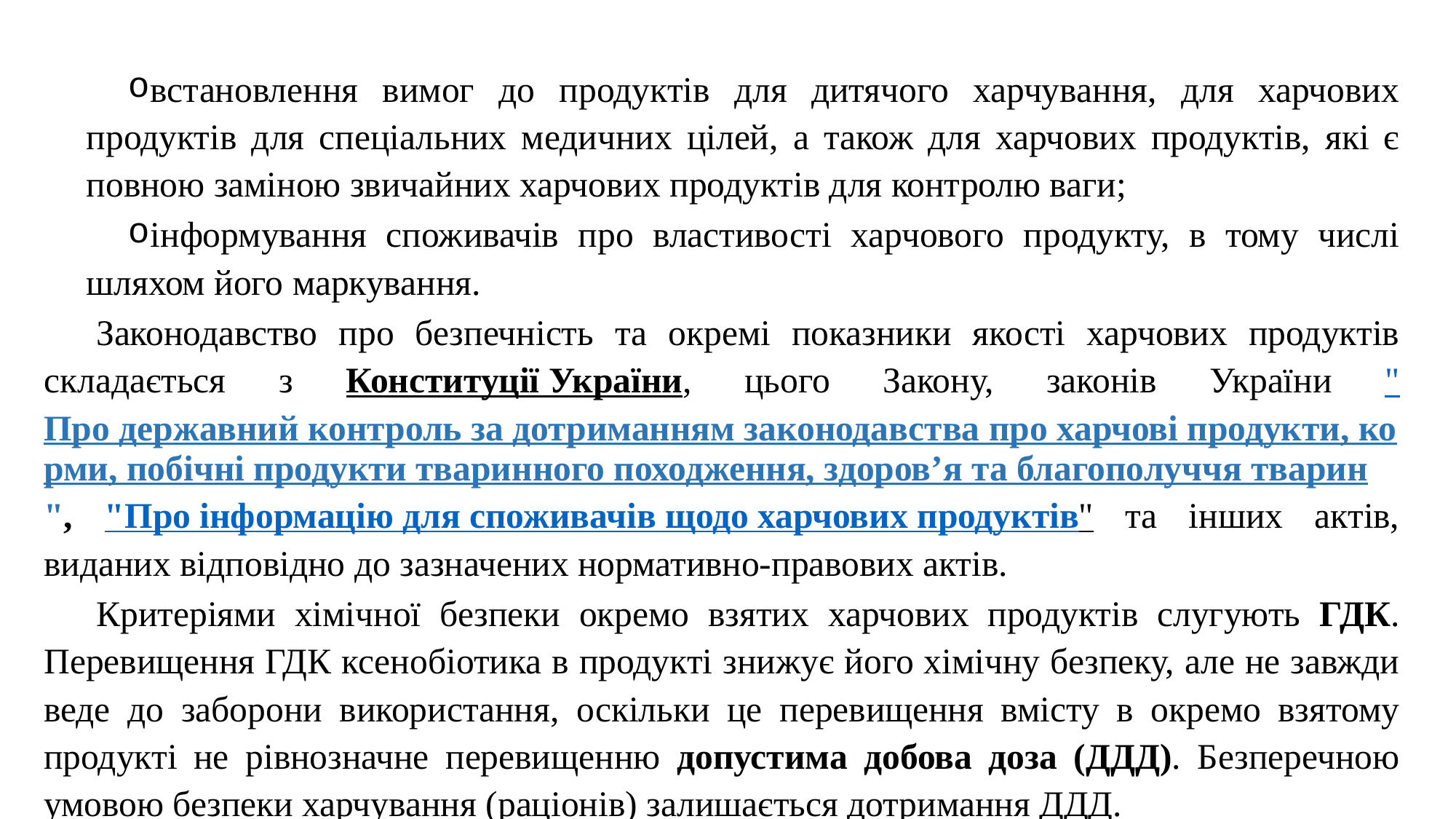

встановлення вимог до продуктів для дитячого харчування, для харчових продуктів для спеціальних медичних цілей, а також для харчових продуктів, які є повною заміною звичайних харчових продуктів для контролю ваги;
інформування споживачів про властивості харчового продукту, в тому числі шляхом його маркування.
Законодавство про безпечність та окремі показники якості харчових продуктів складається з Конституції України, цього Закону, законів України "Про державний контроль за дотриманням законодавства про харчові продукти, корми, побічні продукти тваринного походження, здоров’я та благополуччя тварин", "Про інформацію для споживачів щодо харчових продуктів" та інших актів, виданих відповідно до зазначених нормативно-правових актів.
Критеріями хімічної безпеки окремо взятих харчових продуктів слугують ГДК. Перевищення ГДК ксенобіотика в продукті знижує його хімічну безпеку, але не завжди веде до заборони використання, оскільки це перевищення вмісту в окремо взятому продукті не рівнозначне перевищенню допустима добова доза (ДДД). Безперечною умовою безпеки харчування (раціонів) залишається дотримання ДДД.